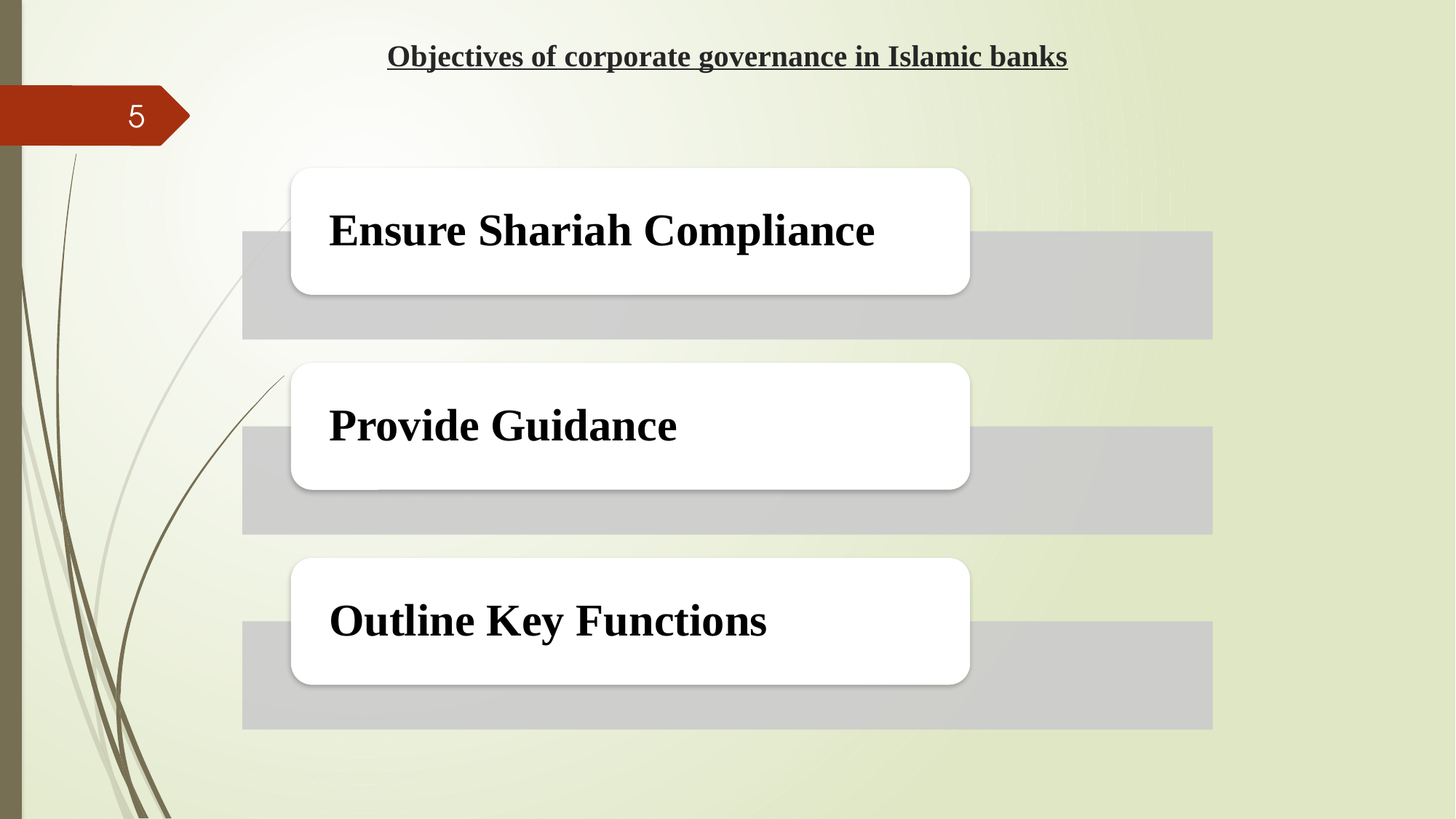

# Objectives of corporate governance in Islamic banks
5
Ensure Shariah Compliance
Provide Guidance
Outline Key Functions